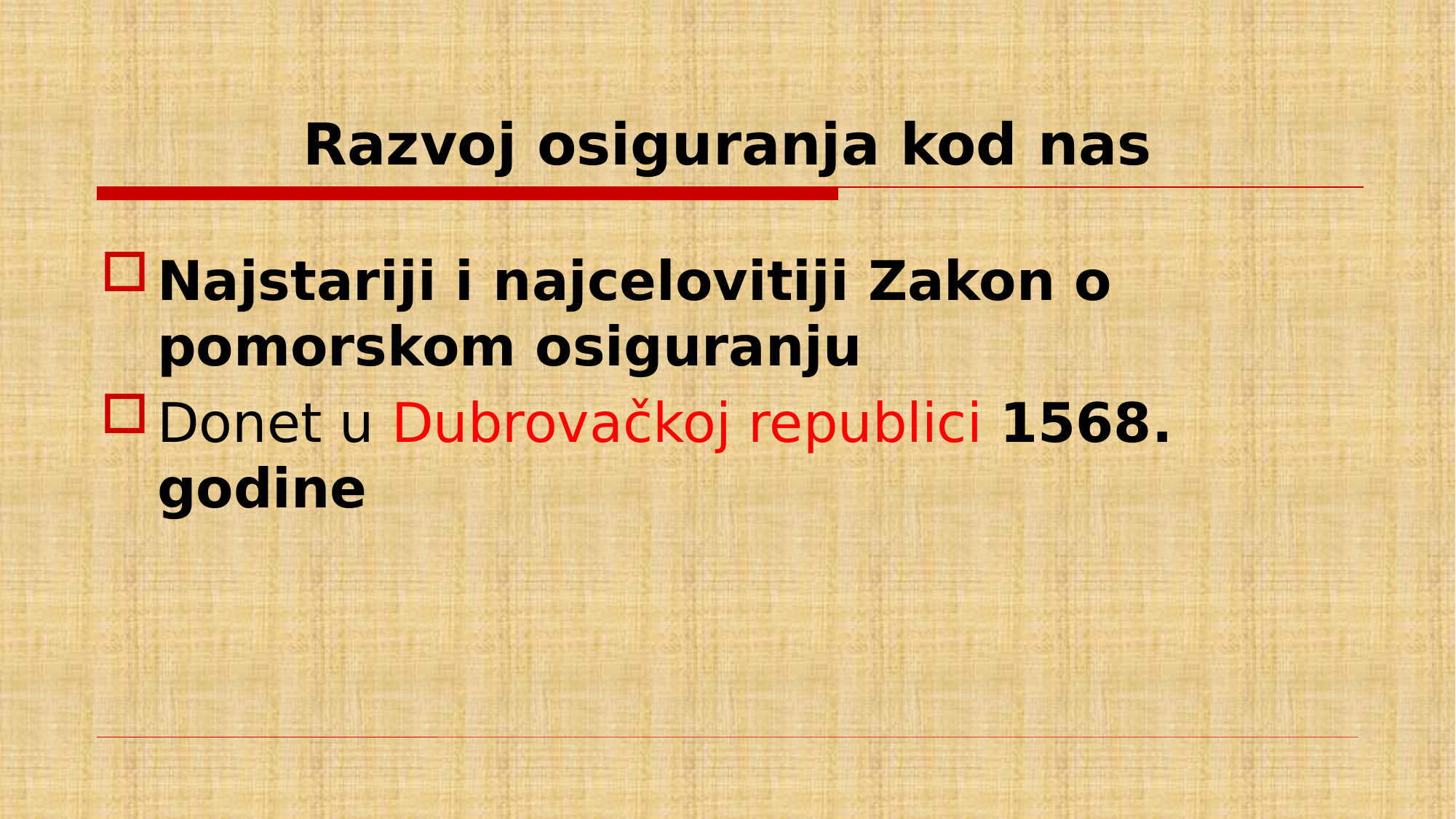

# Razvoj osiguranja kod nas
Najstariji i najcelovitiji Zakon o pomorskom osiguranju
Donet u Dubrovačkoj republici 1568. godine